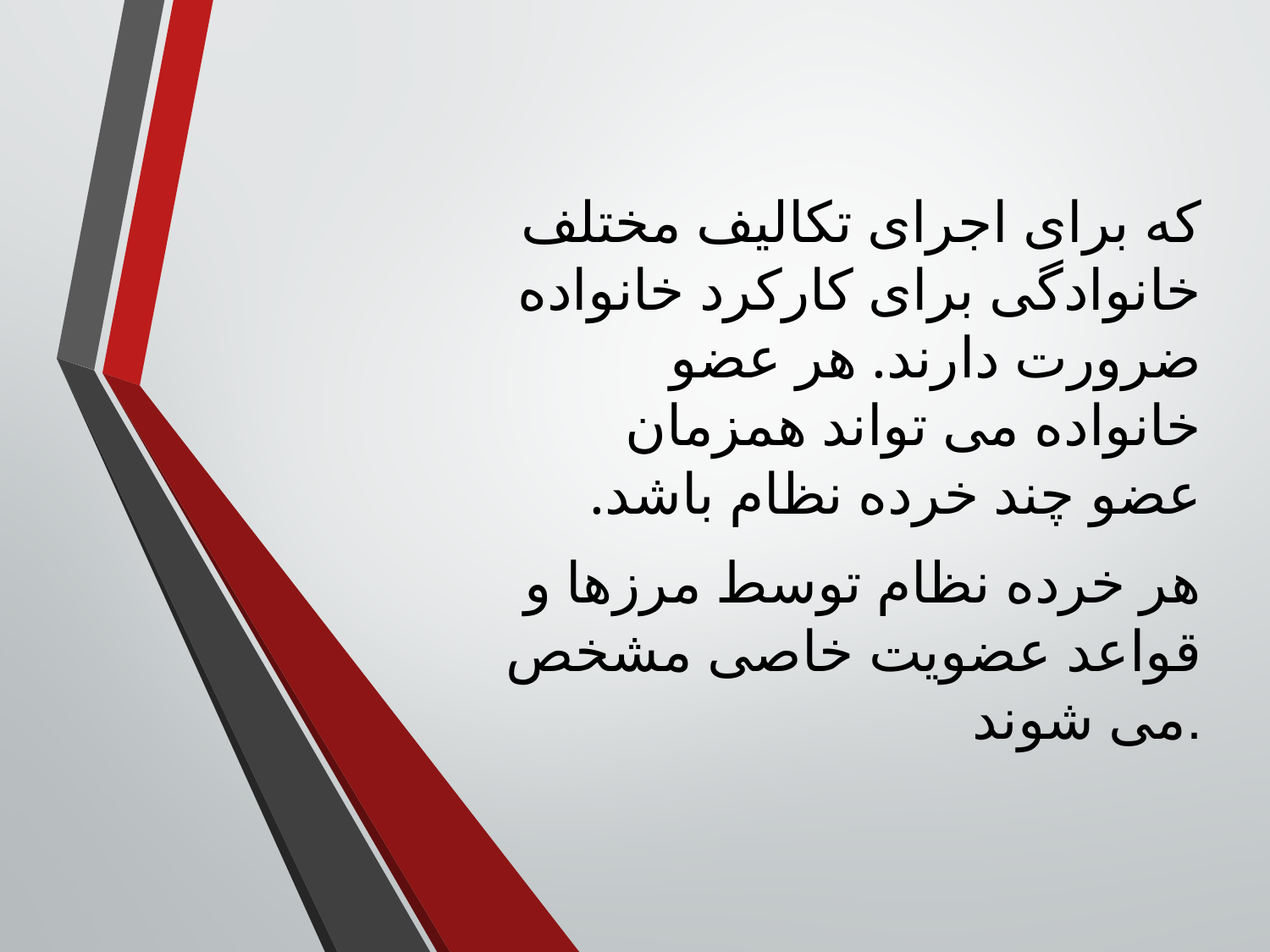

که برای اجرای تکالیف مختلف خانوادگی برای کارکرد خانواده ضرورت دارند. هر عضو خانواده می تواند همزمان عضو چند خرده نظام باشد.
هر خرده نظام توسط مرزها و قواعد عضویت خاصی مشخص می شوند.